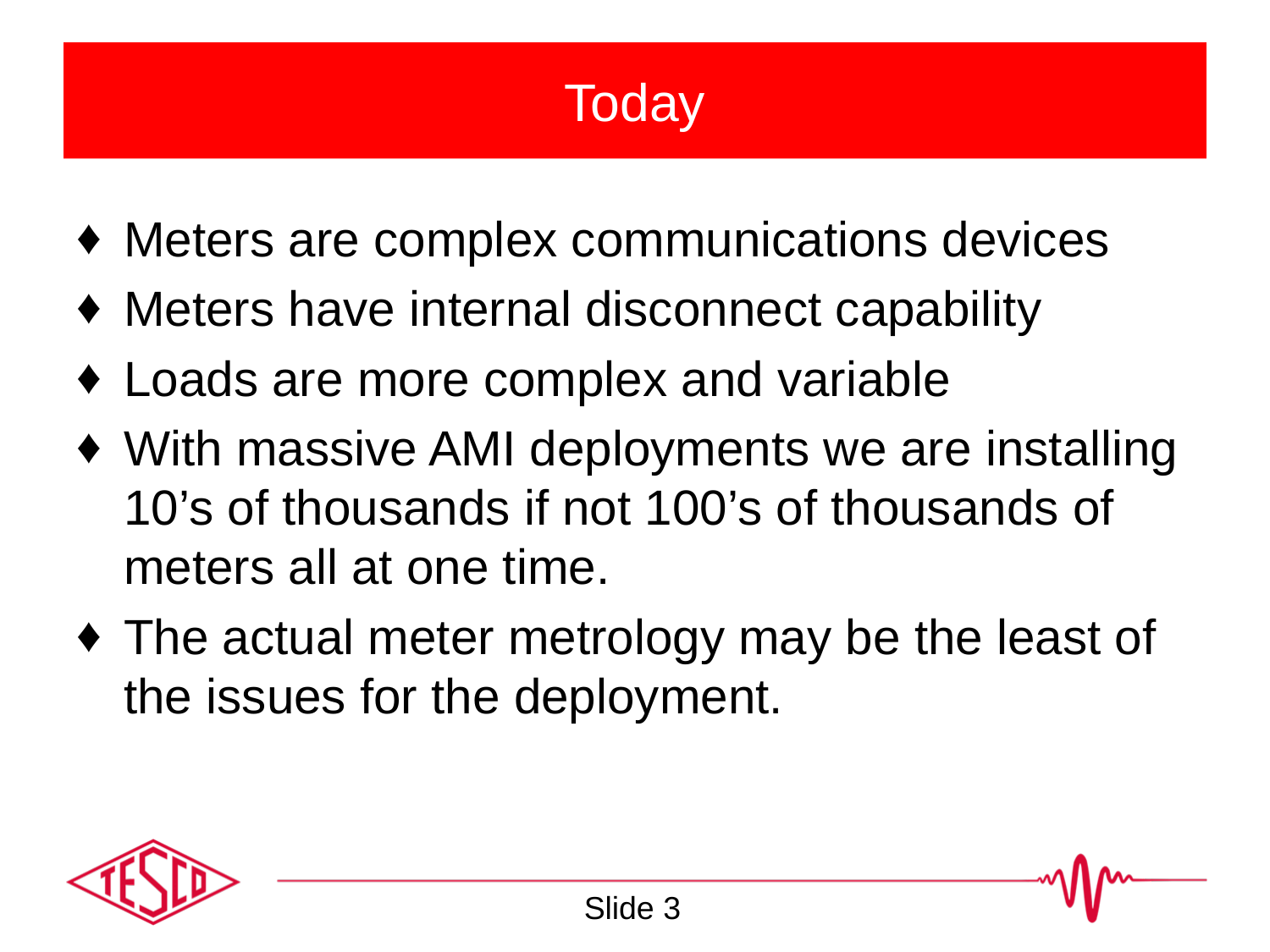

# Today
Meters are complex communications devices
Meters have internal disconnect capability
Loads are more complex and variable
With massive AMI deployments we are installing 10’s of thousands if not 100’s of thousands of meters all at one time.
The actual meter metrology may be the least of the issues for the deployment.

Slide 3